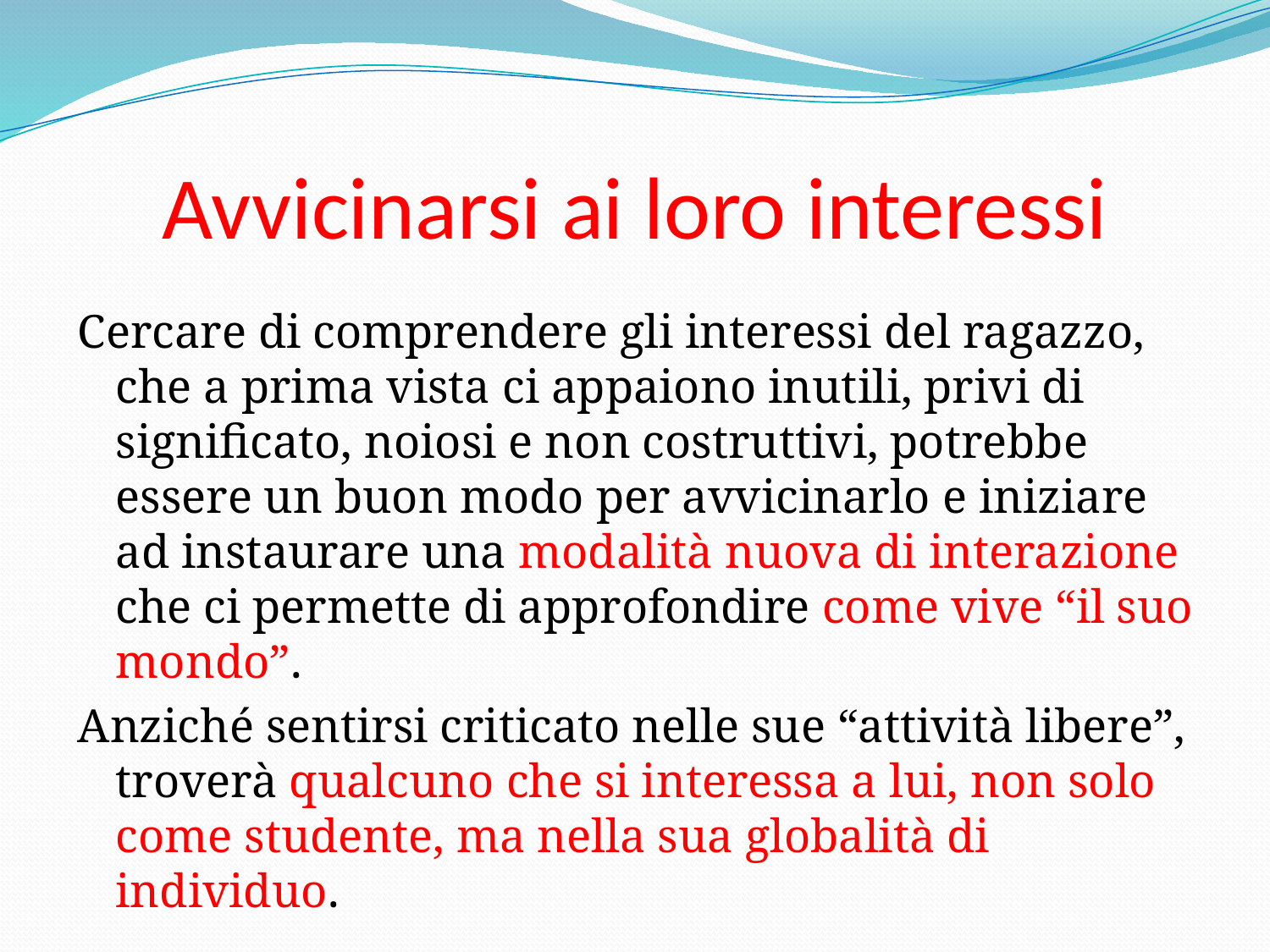

# Avvicinarsi ai loro interessi
Cercare di comprendere gli interessi del ragazzo, che a prima vista ci appaiono inutili, privi di significato, noiosi e non costruttivi, potrebbe essere un buon modo per avvicinarlo e iniziare ad instaurare una modalità nuova di interazione che ci permette di approfondire come vive “il suo mondo”.
Anziché sentirsi criticato nelle sue “attività libere”, troverà qualcuno che si interessa a lui, non solo come studente, ma nella sua globalità di individuo.